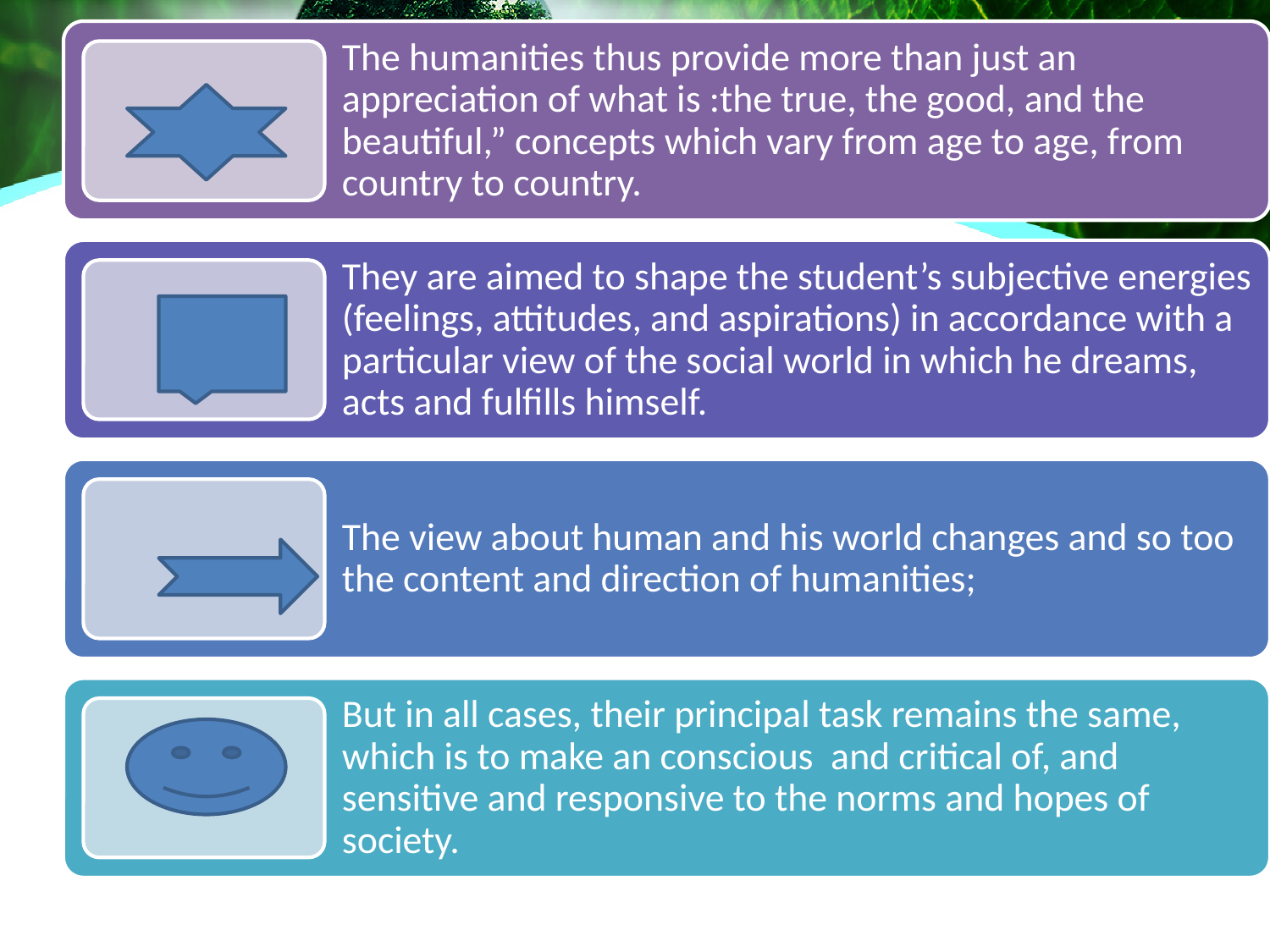

The humanities thus provide more than just an appreciation of what is :the true, the good, and the beautiful,” concepts which vary from age to age, from country to country.
They are aimed to shape the student’s subjective energies (feelings, attitudes, and aspirations) in accordance with a particular view of the social world in which he dreams, acts and fulfills himself.
The view about human and his world changes and so too the content and direction of humanities;
But in all cases, their principal task remains the same, which is to make an conscious  and critical of, and sensitive and responsive to the norms and hopes of society.
#